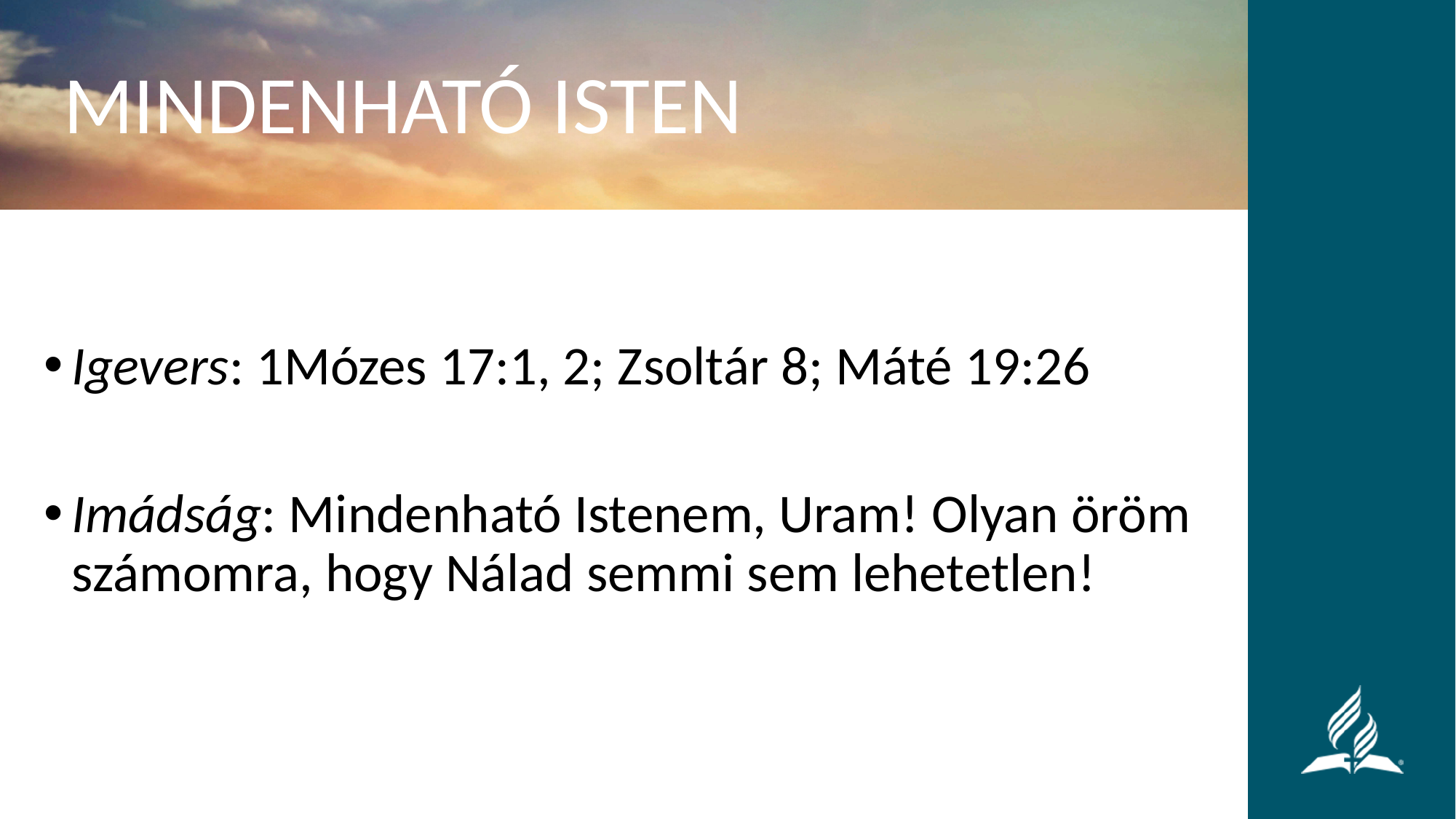

MINDENHATÓ ISTEN

Igevers: 1Mózes 17:1, 2; Zsoltár 8; Máté 19:26

Imádság: Mindenható Istenem, Uram! Olyan öröm számomra, hogy Nálad semmi sem lehetetlen!